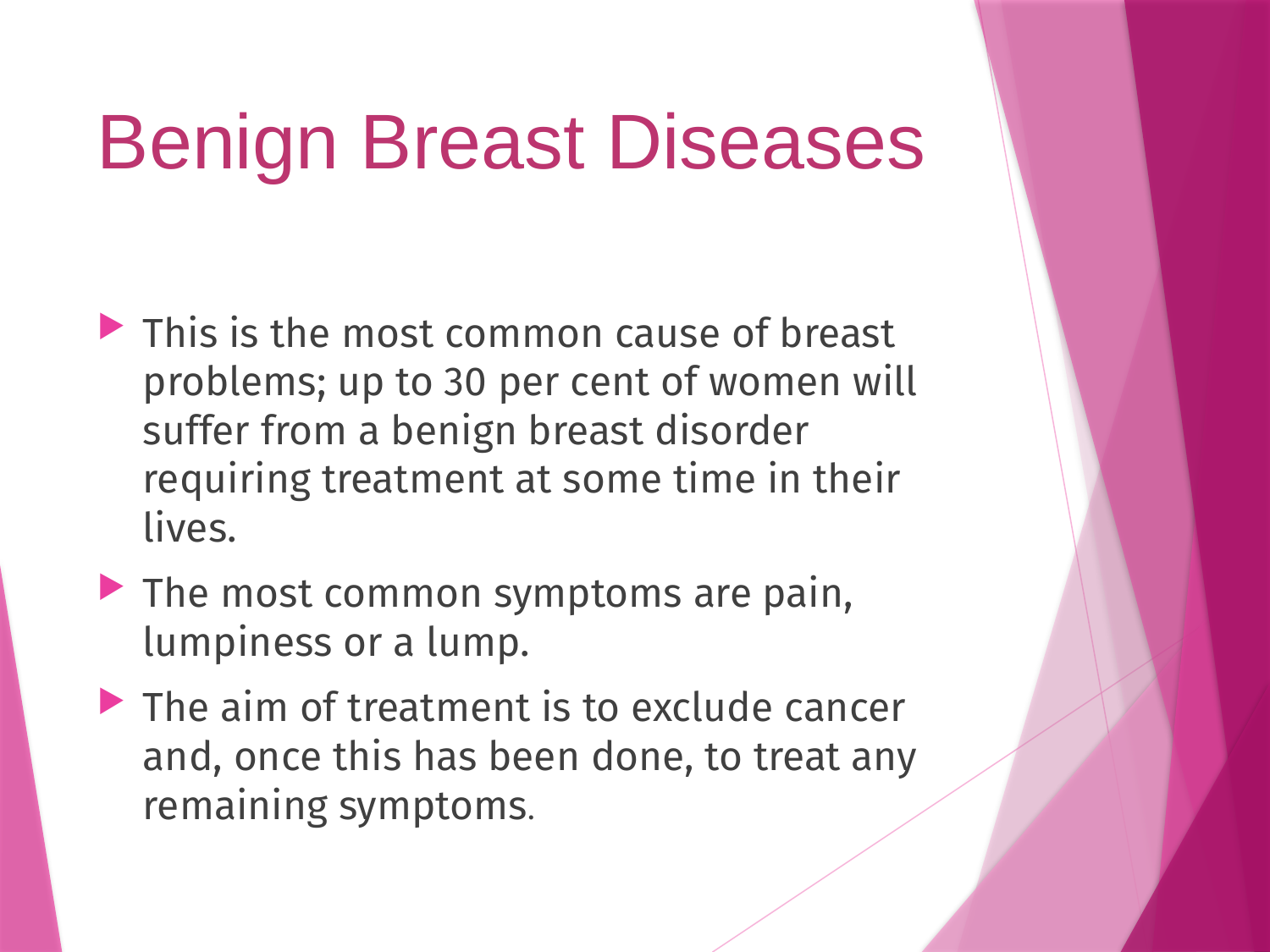

# Benign Breast Diseases
This is the most common cause of breast problems; up to 30 per cent of women will suffer from a benign breast disorder requiring treatment at some time in their lives.
The most common symptoms are pain, lumpiness or a lump.
The aim of treatment is to exclude cancer and, once this has been done, to treat any remaining symptoms.